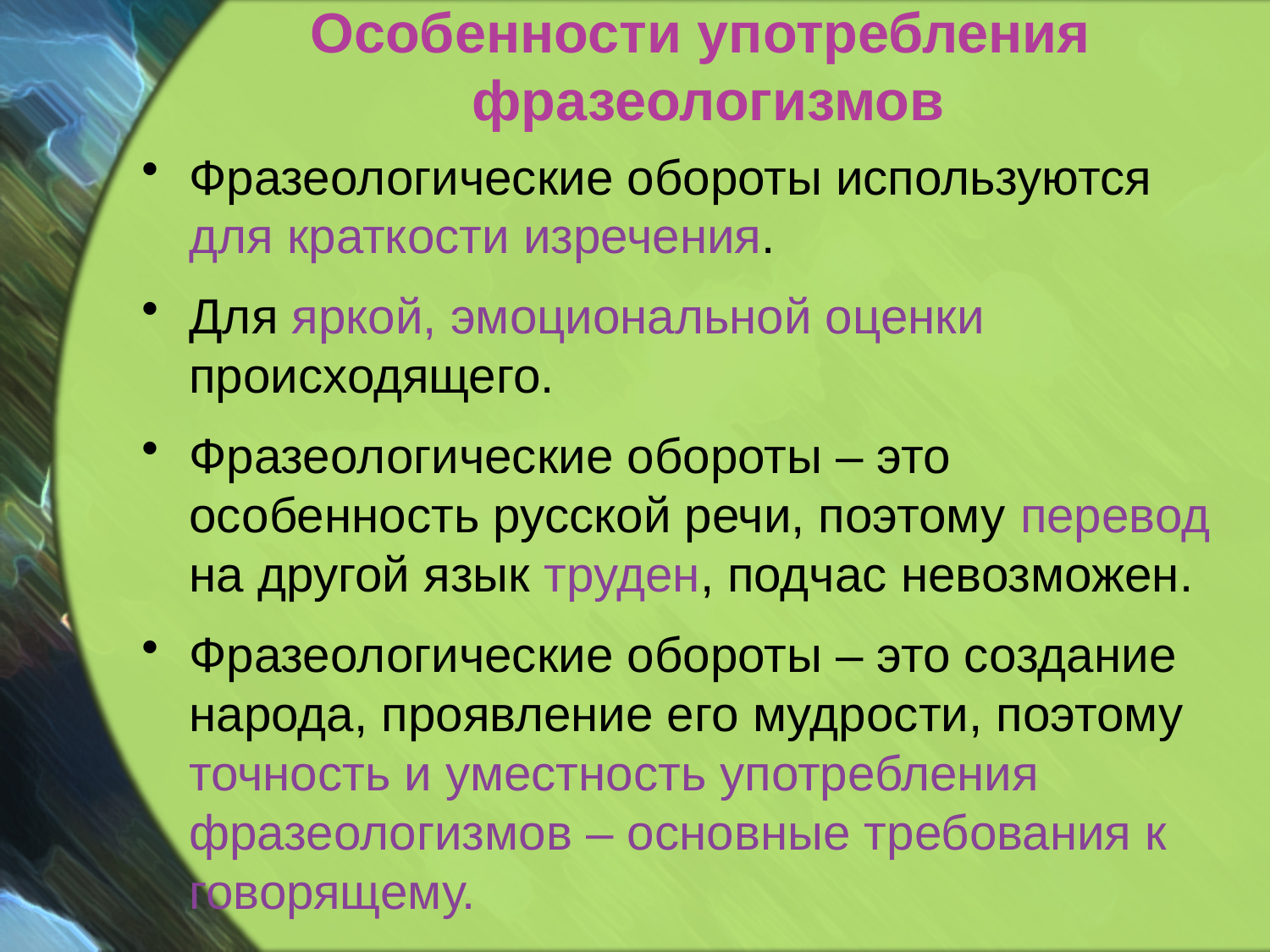

# Особенности употребления  фразеологизмов
Фразеологические обороты используются для краткости изречения.
Для яркой, эмоциональной оценки происходящего.
Фразеологические обороты – это особенность русской речи, поэтому перевод на другой язык труден, подчас невозможен.
Фразеологические обороты – это создание народа, проявление его мудрости, поэтому точность и уместность употребления фразеологизмов – основные требования к говорящему.